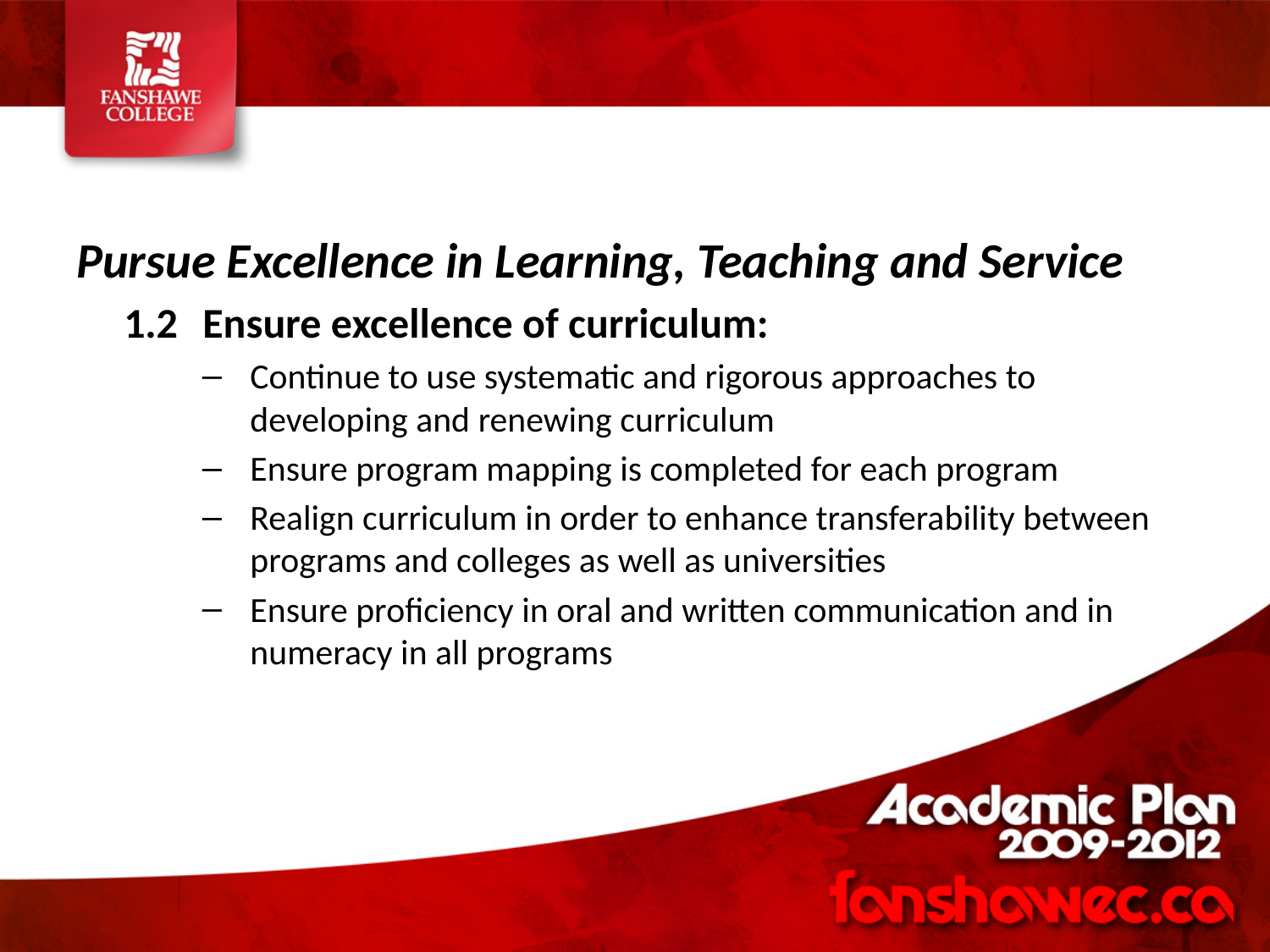

Pursue Excellence in Learning, Teaching and Service
1.2	Ensure excellence of curriculum:
Continue to use systematic and rigorous approaches to developing and renewing curriculum
Ensure program mapping is completed for each program
Realign curriculum in order to enhance transferability between programs and colleges as well as universities
Ensure proficiency in oral and written communication and in numeracy in all programs